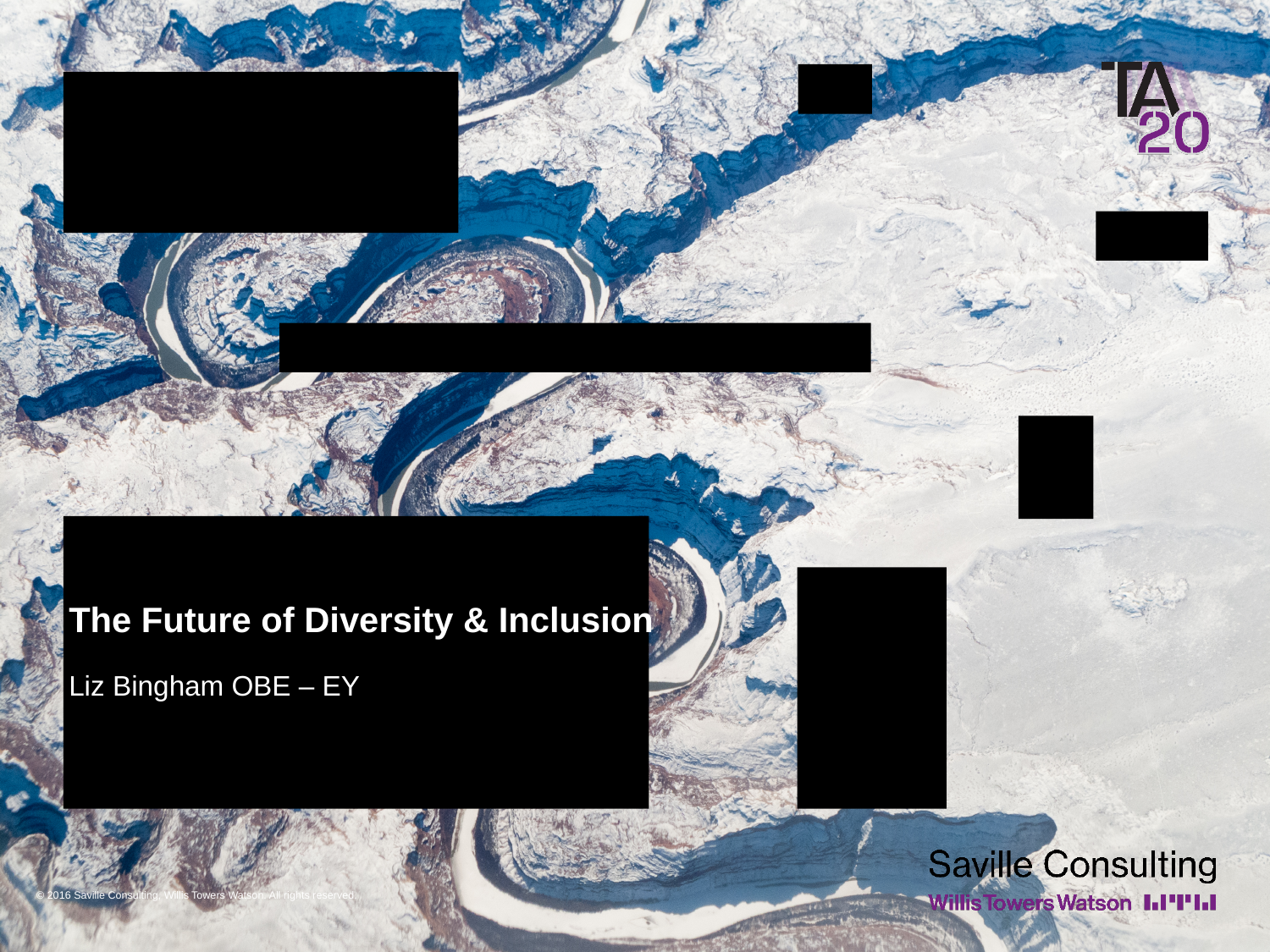

# The Future of Diversity & Inclusion
Liz Bingham OBE – EY
© 2016 Saville Consulting, Willis Towers Watson. All rights reserved.